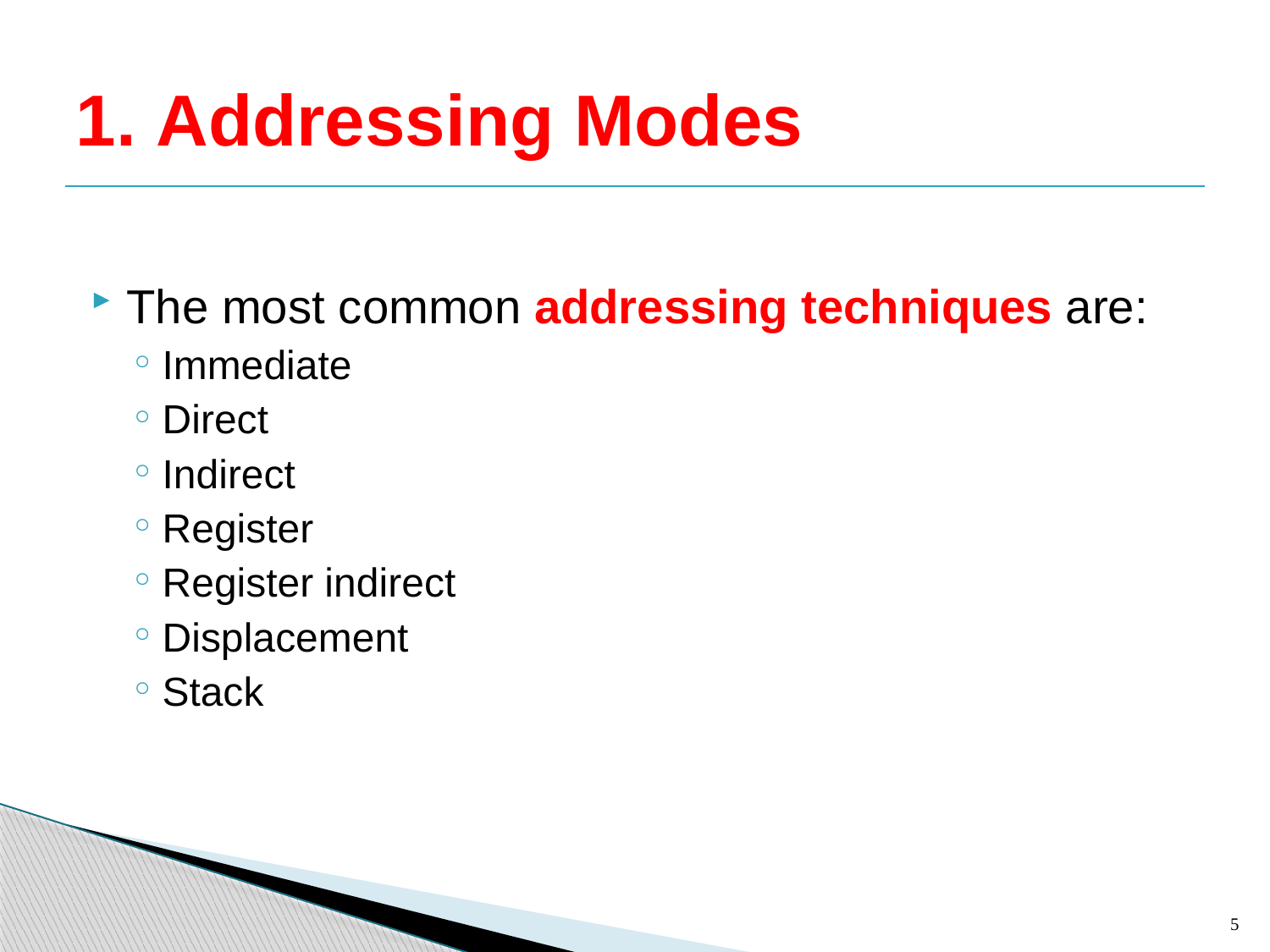

# 1. Addressing Modes

The most common addressing techniques are:
Immediate
Direct
Indirect
Register
Register indirect
Displacement
Stack
5